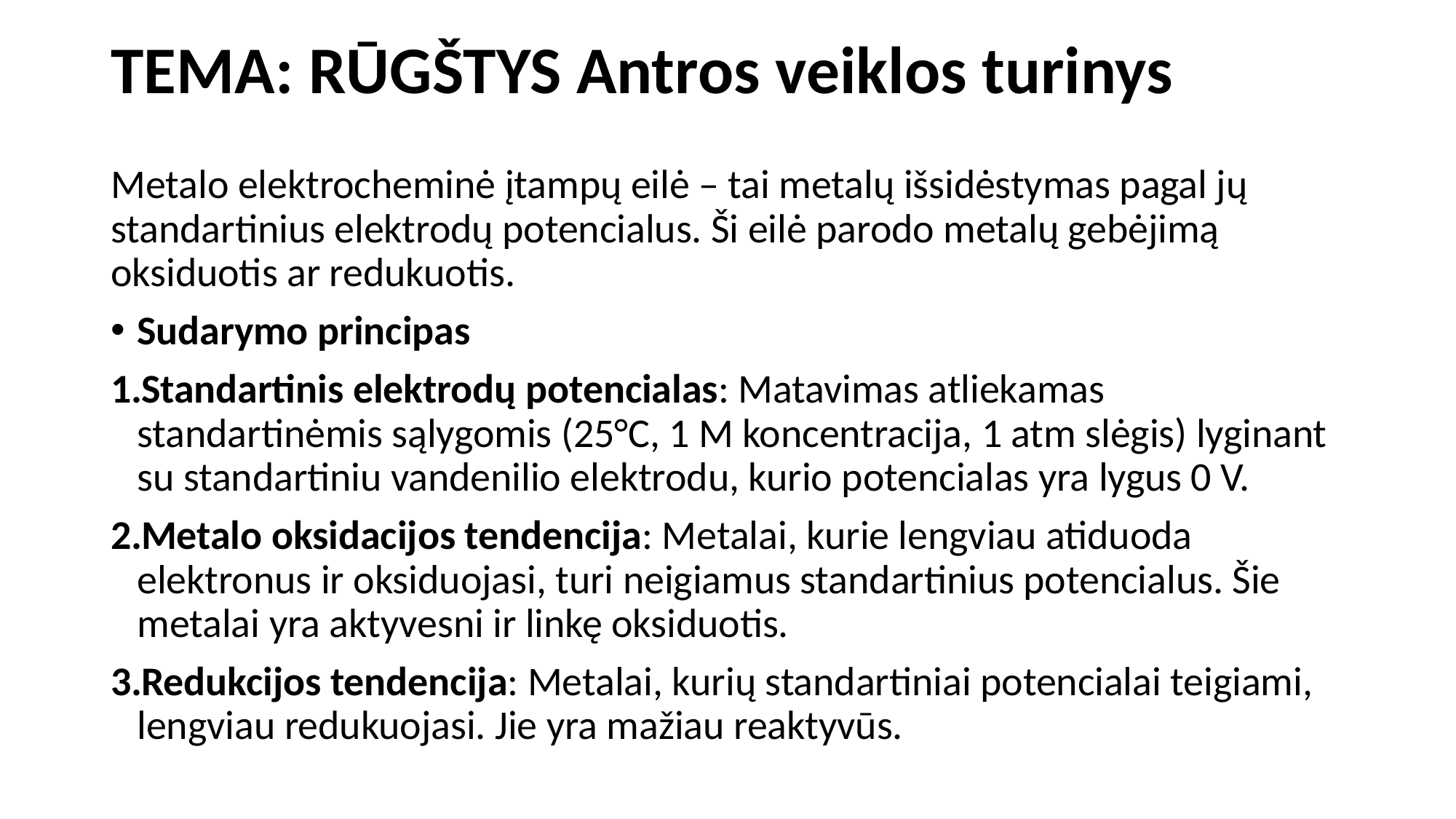

# TEMA: RŪGŠTYS Antros veiklos turinys
Metalo elektrocheminė įtampų eilė – tai metalų išsidėstymas pagal jų standartinius elektrodų potencialus. Ši eilė parodo metalų gebėjimą oksiduotis ar redukuotis.
Sudarymo principas
Standartinis elektrodų potencialas: Matavimas atliekamas standartinėmis sąlygomis (25°C, 1 M koncentracija, 1 atm slėgis) lyginant su standartiniu vandenilio elektrodu, kurio potencialas yra lygus 0 V.
Metalo oksidacijos tendencija: Metalai, kurie lengviau atiduoda elektronus ir oksiduojasi, turi neigiamus standartinius potencialus. Šie metalai yra aktyvesni ir linkę oksiduotis.
Redukcijos tendencija: Metalai, kurių standartiniai potencialai teigiami, lengviau redukuojasi. Jie yra mažiau reaktyvūs.